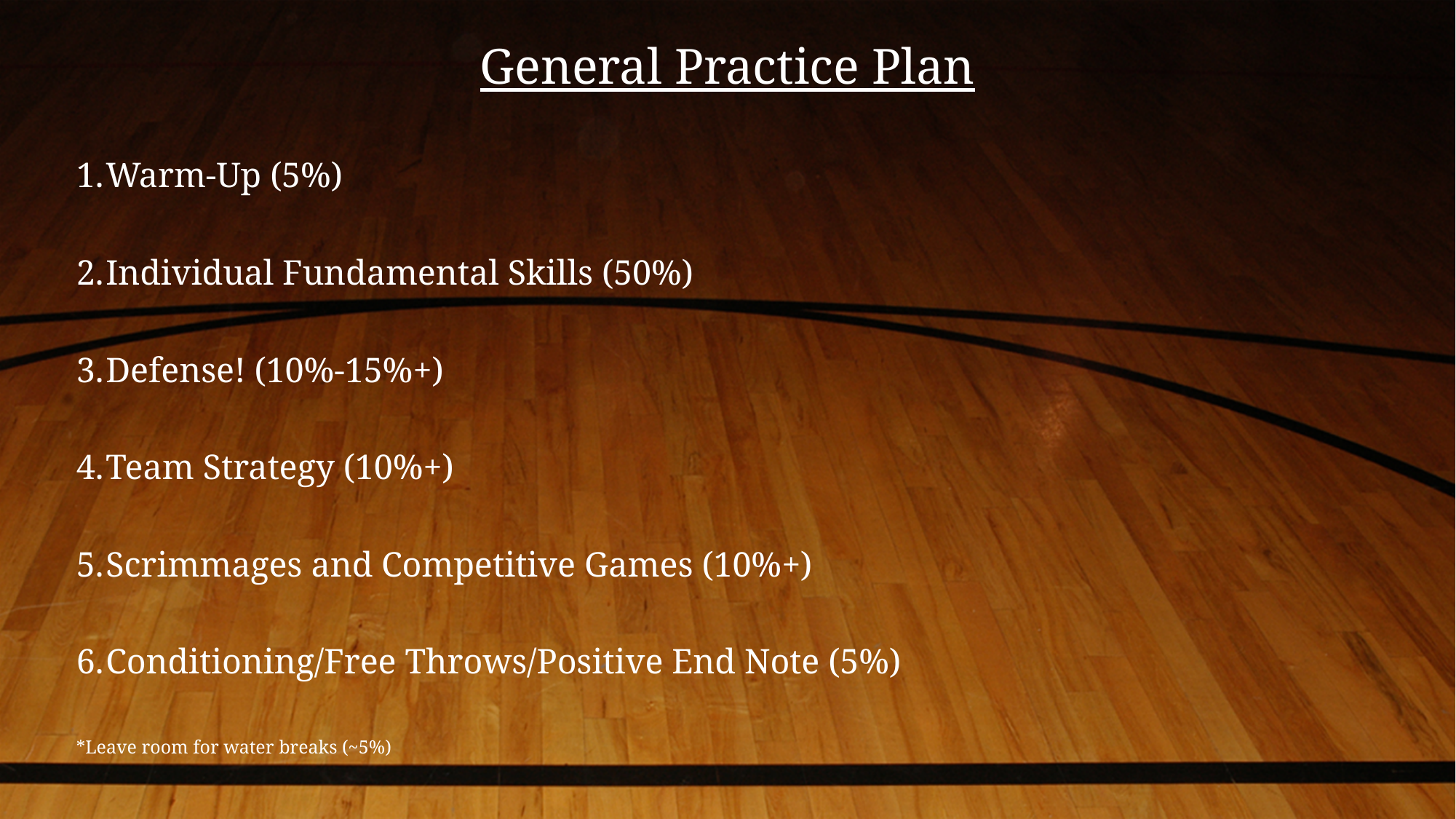

# General Practice Plan
Warm-Up (5%)

Individual Fundamental Skills (50%)

Defense! (10%-15%+)

Team Strategy (10%+)

Scrimmages and Competitive Games (10%+)

Conditioning/Free Throws/Positive End Note (5%)

*Leave room for water breaks (~5%)